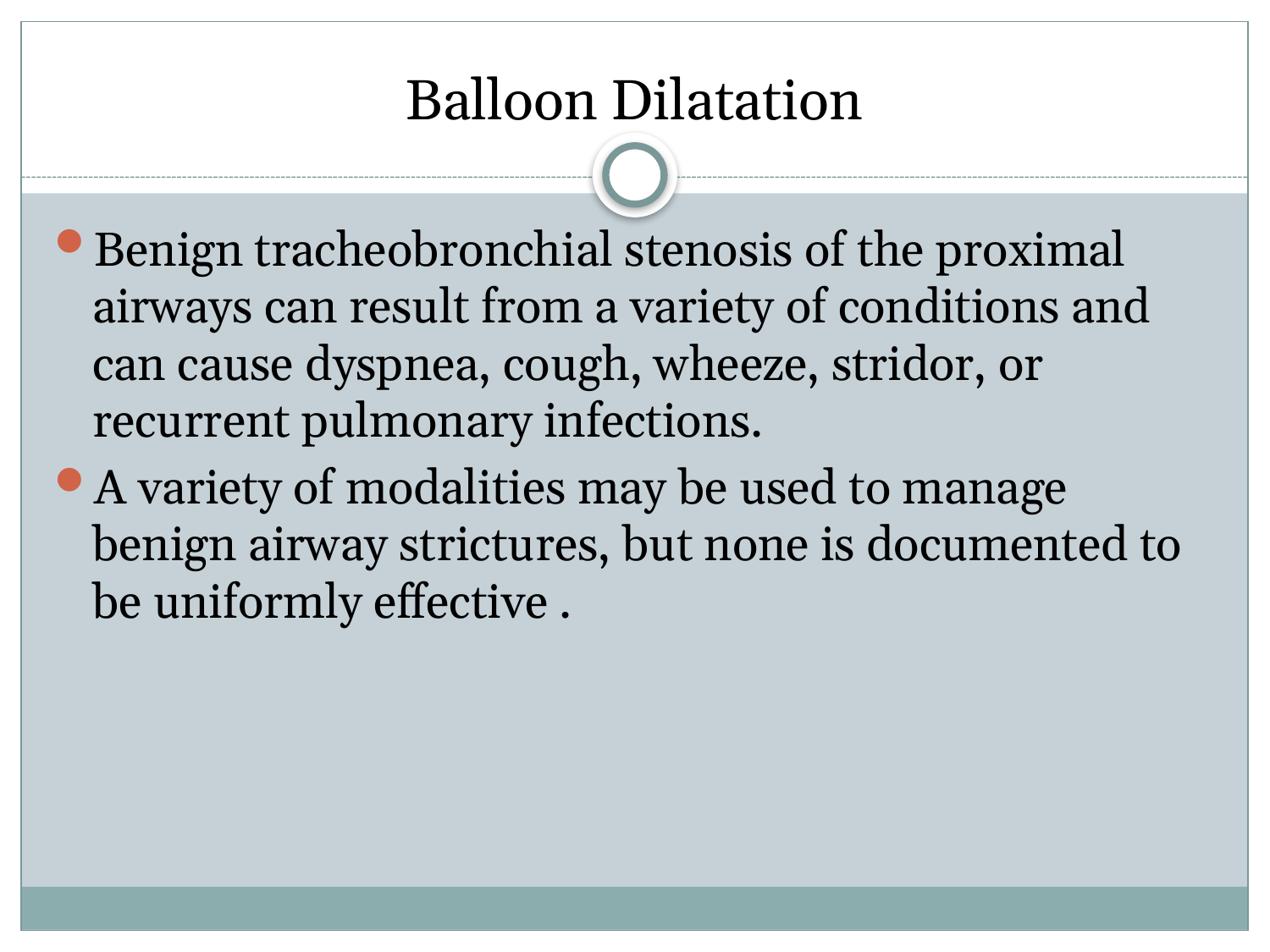

# Balloon Dilatation
Benign tracheobronchial stenosis of the proximal airways can result from a variety of conditions and can cause dyspnea, cough, wheeze, stridor, or recurrent pulmonary infections.
A variety of modalities may be used to manage benign airway strictures, but none is documented to be uniformly effective .